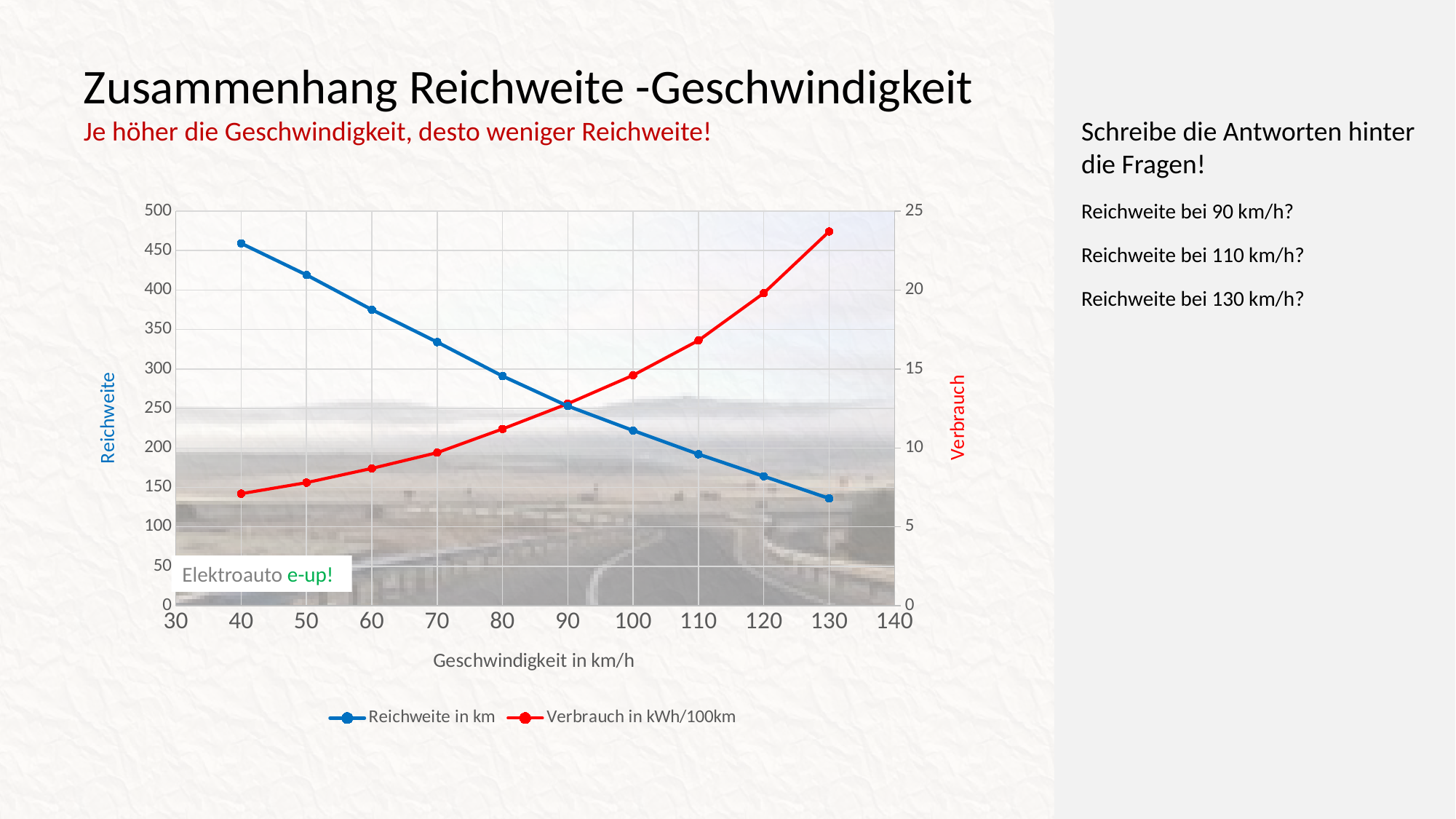

# Zusammenhang Reichweite -Geschwindigkeit Je höher die Geschwindigkeit, desto weniger Reichweite!
Schreibe die Antworten hinter die Fragen!
Reichweite bei 90 km/h?
Reichweite bei 110 km/h?
Reichweite bei 130 km/h?

### Chart

| Category | Reichweite in km | Verbrauch in kWh/100km |
|---|---|---|
Elektroauto e-up!